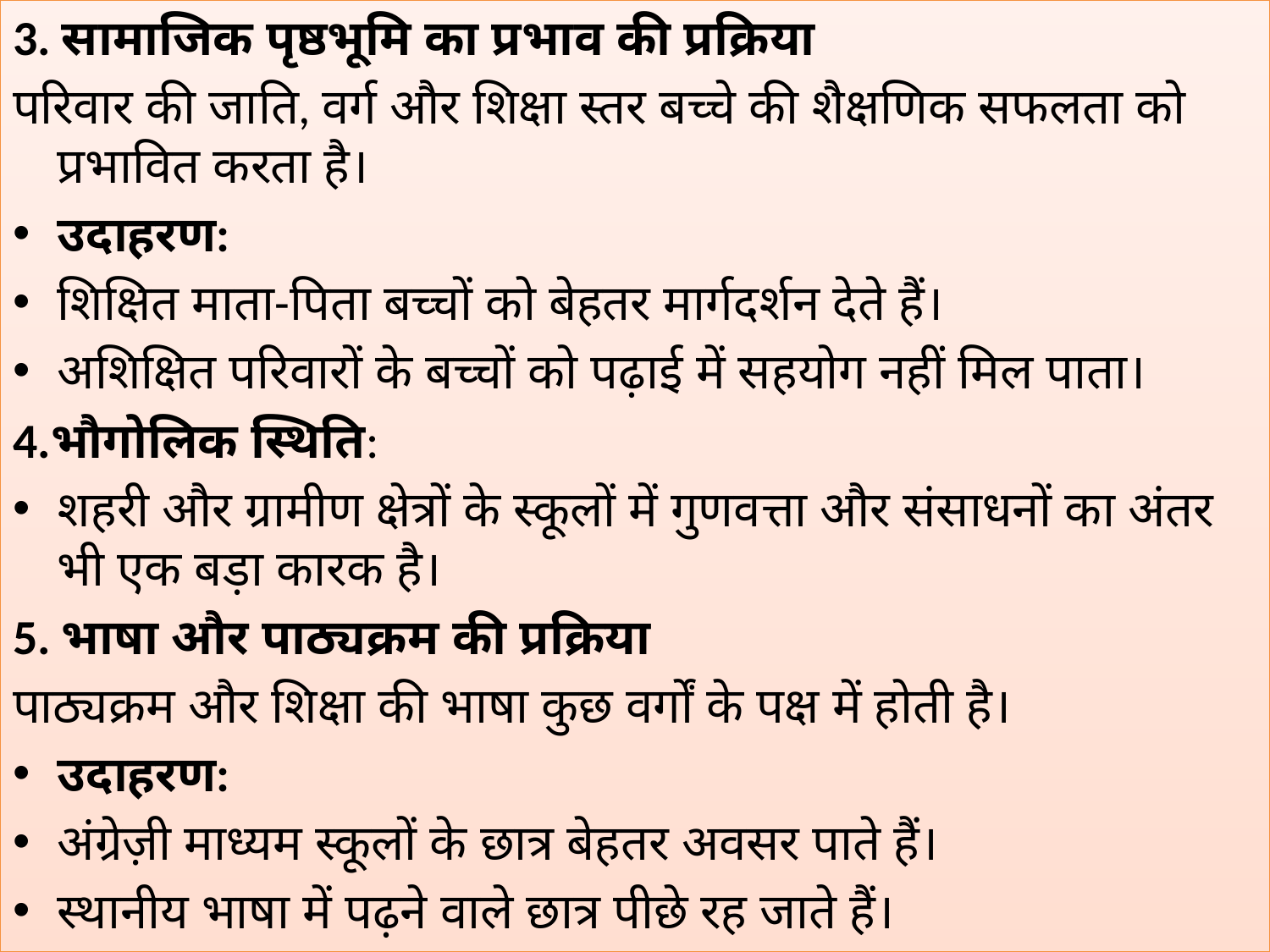

3. सामाजिक पृष्ठभूमि का प्रभाव की प्रक्रिया
परिवार की जाति, वर्ग और शिक्षा स्तर बच्चे की शैक्षणिक सफलता को प्रभावित करता है।
उदाहरण:
शिक्षित माता-पिता बच्चों को बेहतर मार्गदर्शन देते हैं।
अशिक्षित परिवारों के बच्चों को पढ़ाई में सहयोग नहीं मिल पाता।
4.भौगोलिक स्थिति:
शहरी और ग्रामीण क्षेत्रों के स्कूलों में गुणवत्ता और संसाधनों का अंतर भी एक बड़ा कारक है।
5. भाषा और पाठ्यक्रम की प्रक्रिया
पाठ्यक्रम और शिक्षा की भाषा कुछ वर्गों के पक्ष में होती है।
उदाहरण:
अंग्रेज़ी माध्यम स्कूलों के छात्र बेहतर अवसर पाते हैं।
स्थानीय भाषा में पढ़ने वाले छात्र पीछे रह जाते हैं।